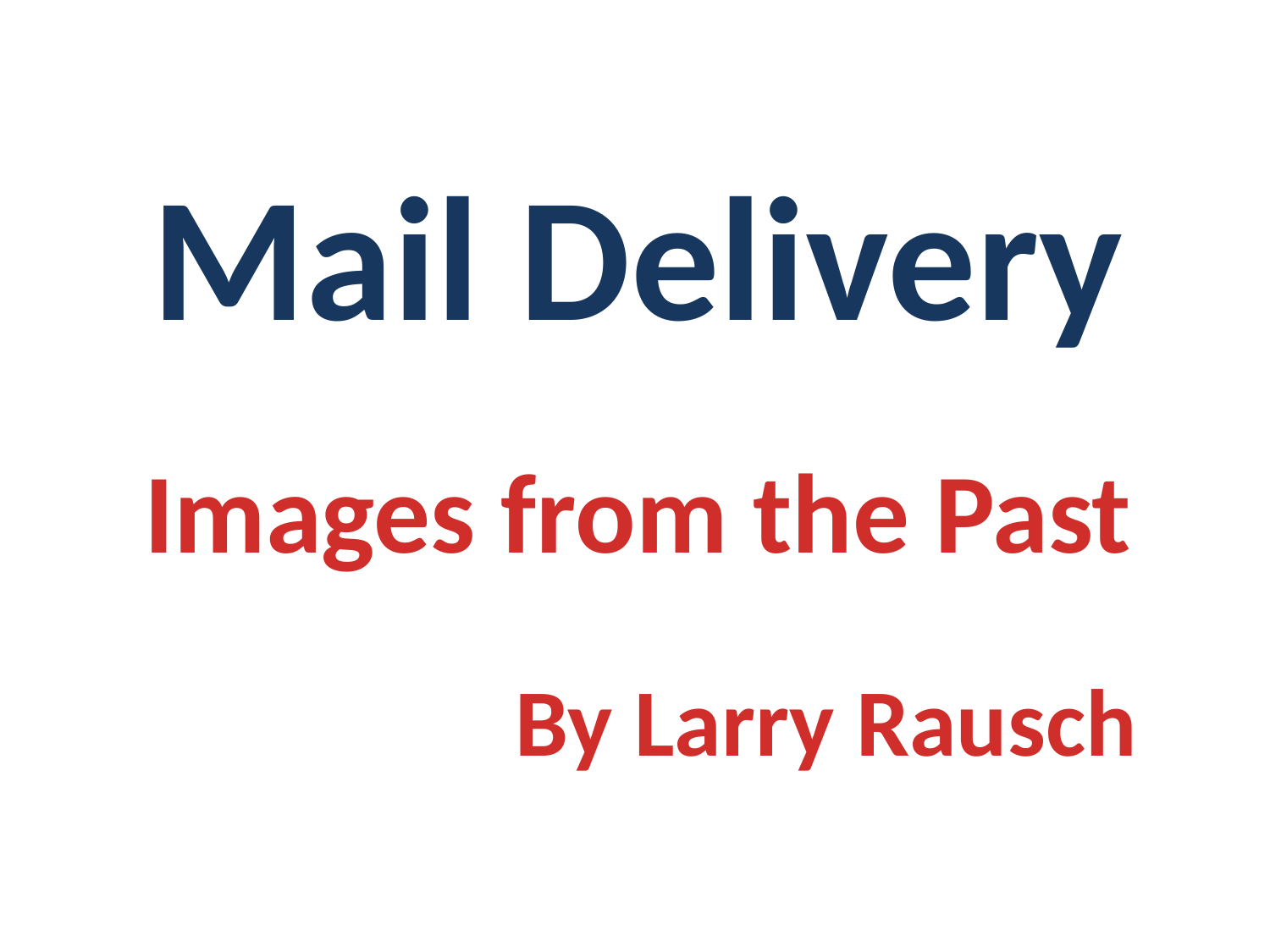

Mail Delivery
Images from the Past
By Larry Rausch